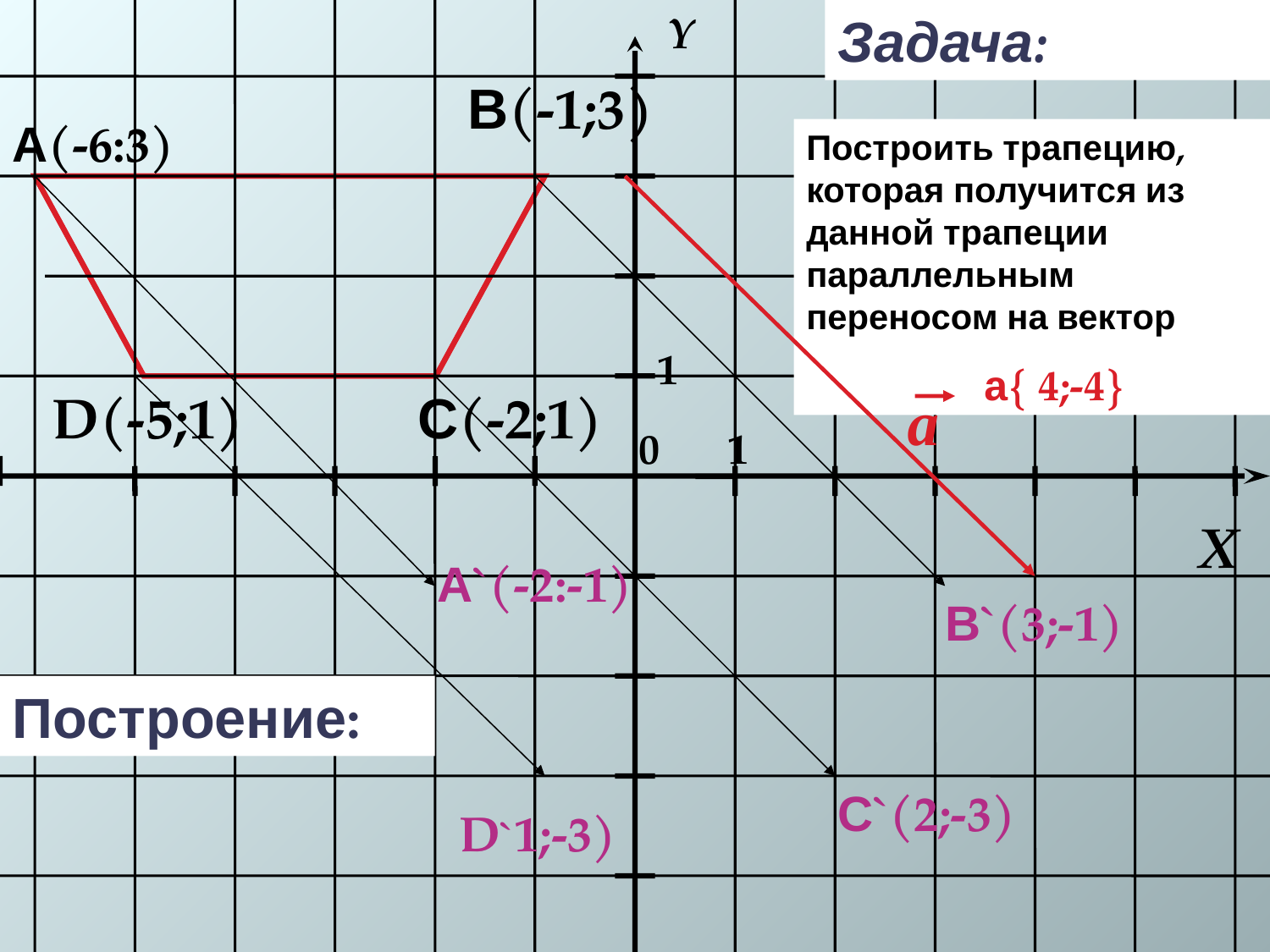

Y

1

0
1

X

Задача:
В(-1;3)
А(-6:3)
Построить трапецию, которая получится из данной трапеции параллельным переносом на вектор
                    а{ 4;-4}

а

D(-5;1)
С(-2;1)
А`(-2:-1)
В`(3;-1)
Построение:
С`(2;-3)
D`1;-3)